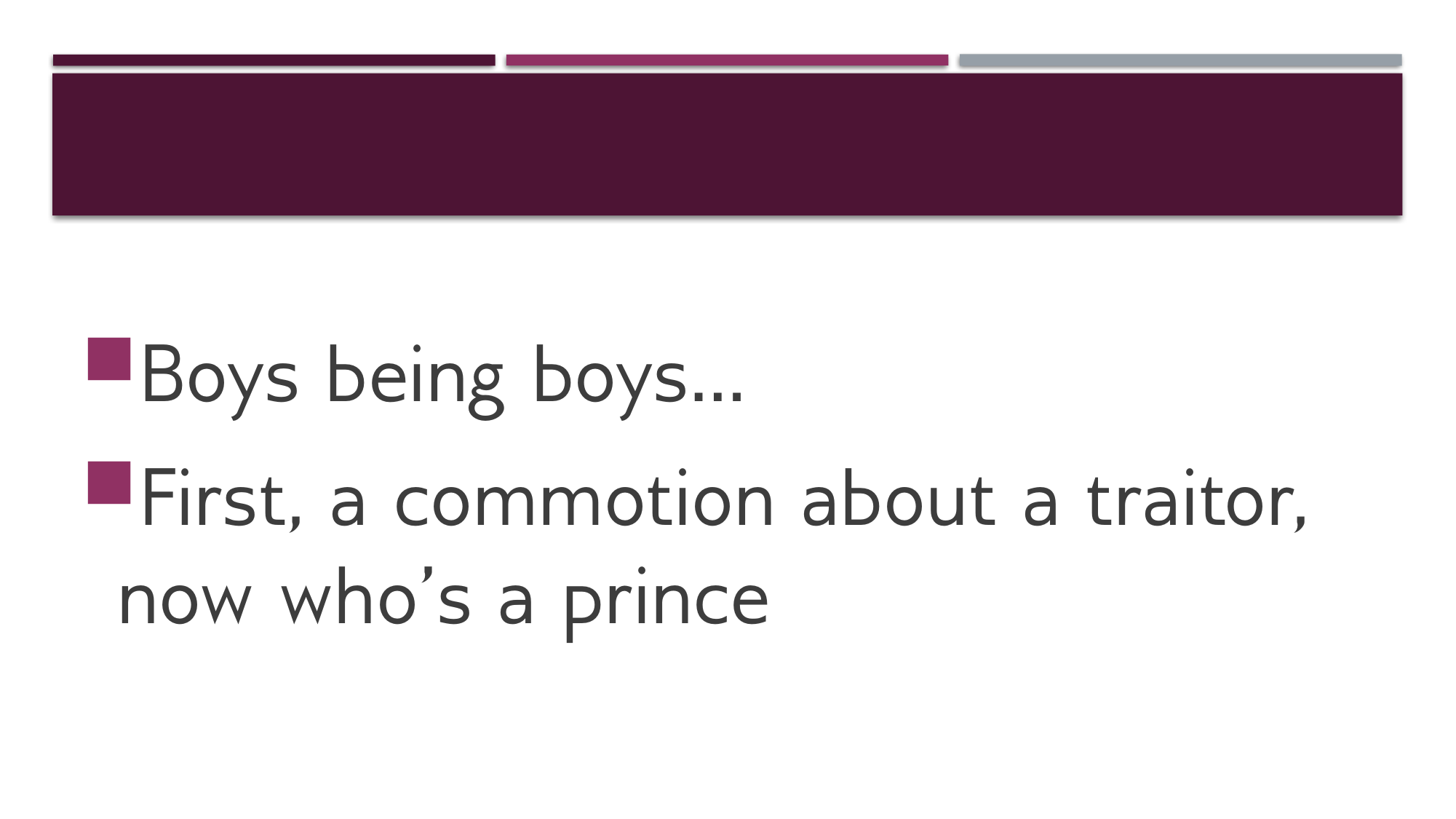

#
Boys being boys…
First, a commotion about a traitor, now who’s a prince